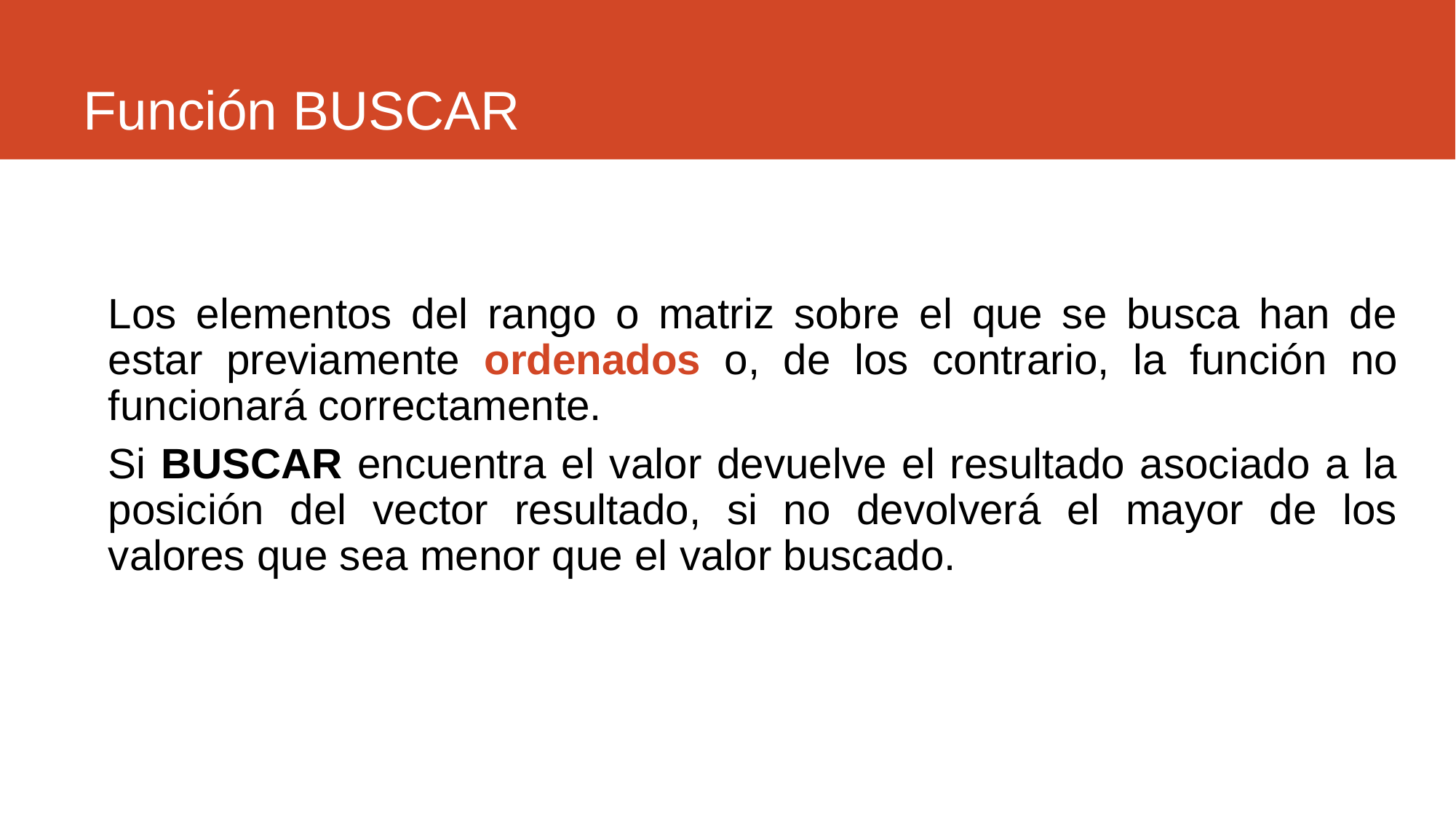

# Función BUSCAR
Los elementos del rango o matriz sobre el que se busca han de estar previamente ordenados o, de los contrario, la función no funcionará correctamente.
Si BUSCAR encuentra el valor devuelve el resultado asociado a la posición del vector resultado, si no devolverá el mayor de los valores que sea menor que el valor buscado.